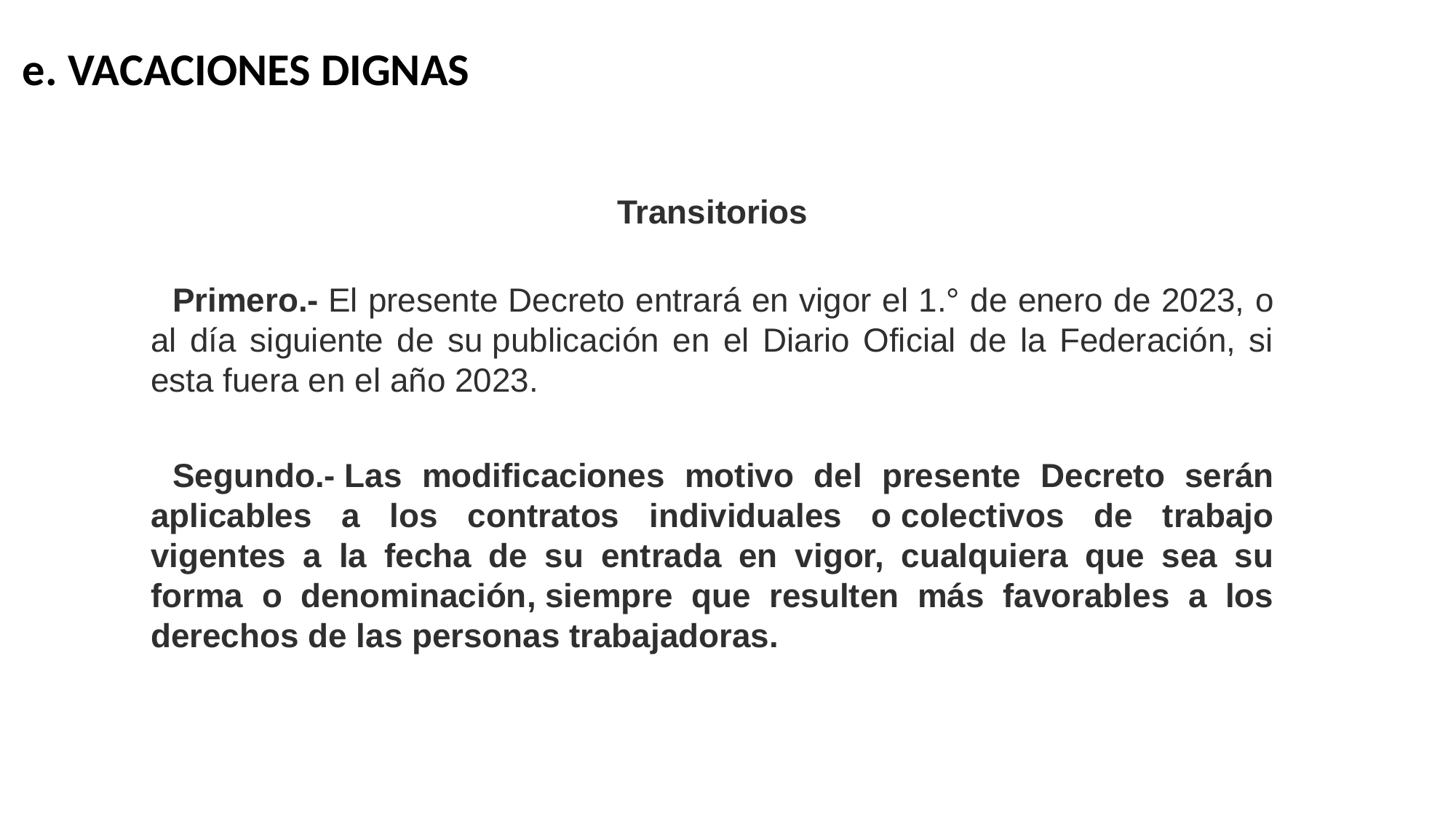

e. VACACIONES DIGNAS
Transitorios
Primero.- El presente Decreto entrará en vigor el 1.° de enero de 2023, o al día siguiente de su publicación en el Diario Oficial de la Federación, si esta fuera en el año 2023.

Segundo.- Las modificaciones motivo del presente Decreto serán aplicables a los contratos individuales o colectivos de trabajo vigentes a la fecha de su entrada en vigor, cualquiera que sea su forma o denominación, siempre que resulten más favorables a los derechos de las personas trabajadoras.